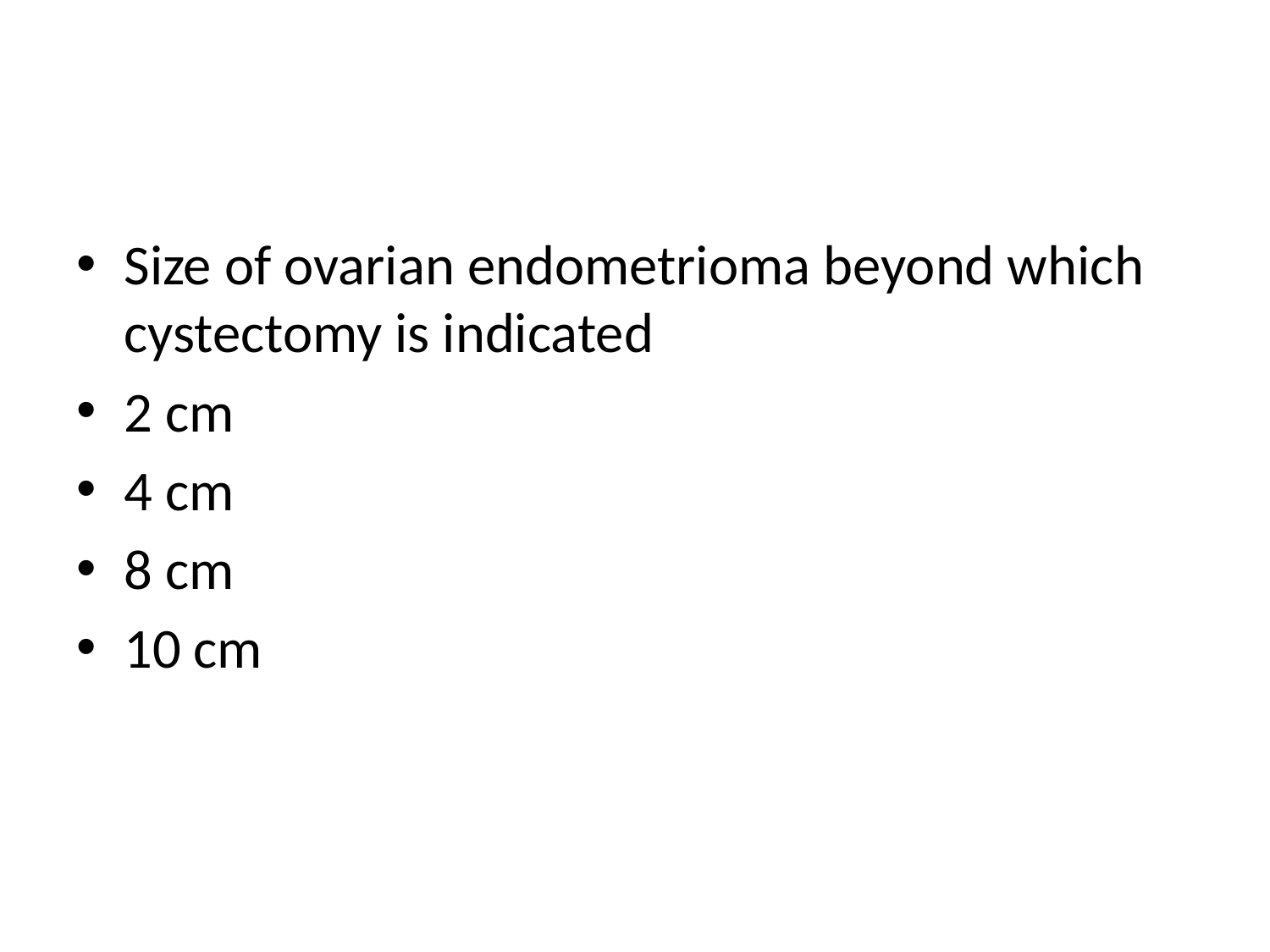

#
Size of ovarian endometrioma beyond which cystectomy is indicated
2 cm
4 cm
8 cm
10 cm